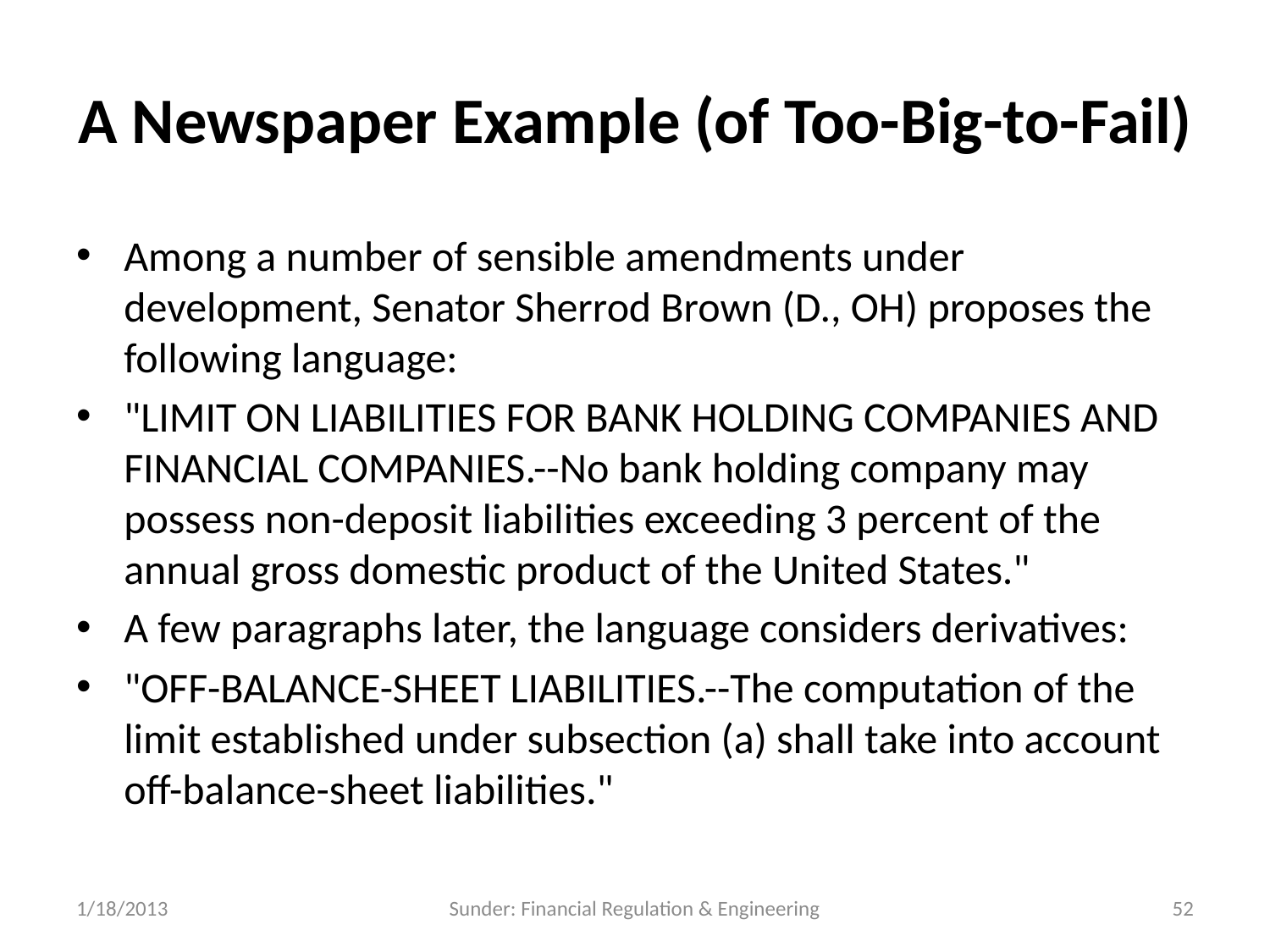

# A Newspaper Example (of Too-Big-to-Fail)
Among a number of sensible amendments under development, Senator Sherrod Brown (D., OH) proposes the following language:
"LIMIT ON LIABILITIES FOR BANK HOLDING COMPANIES AND FINANCIAL COMPANIES.--No bank holding company may possess non-deposit liabilities exceeding 3 percent of the annual gross domestic product of the United States."
A few paragraphs later, the language considers derivatives:
"OFF-BALANCE-SHEET LIABILITIES.--The computation of the limit established under subsection (a) shall take into account off-balance-sheet liabilities."

1/18/2013
Sunder: Financial Regulation & Engineering
52